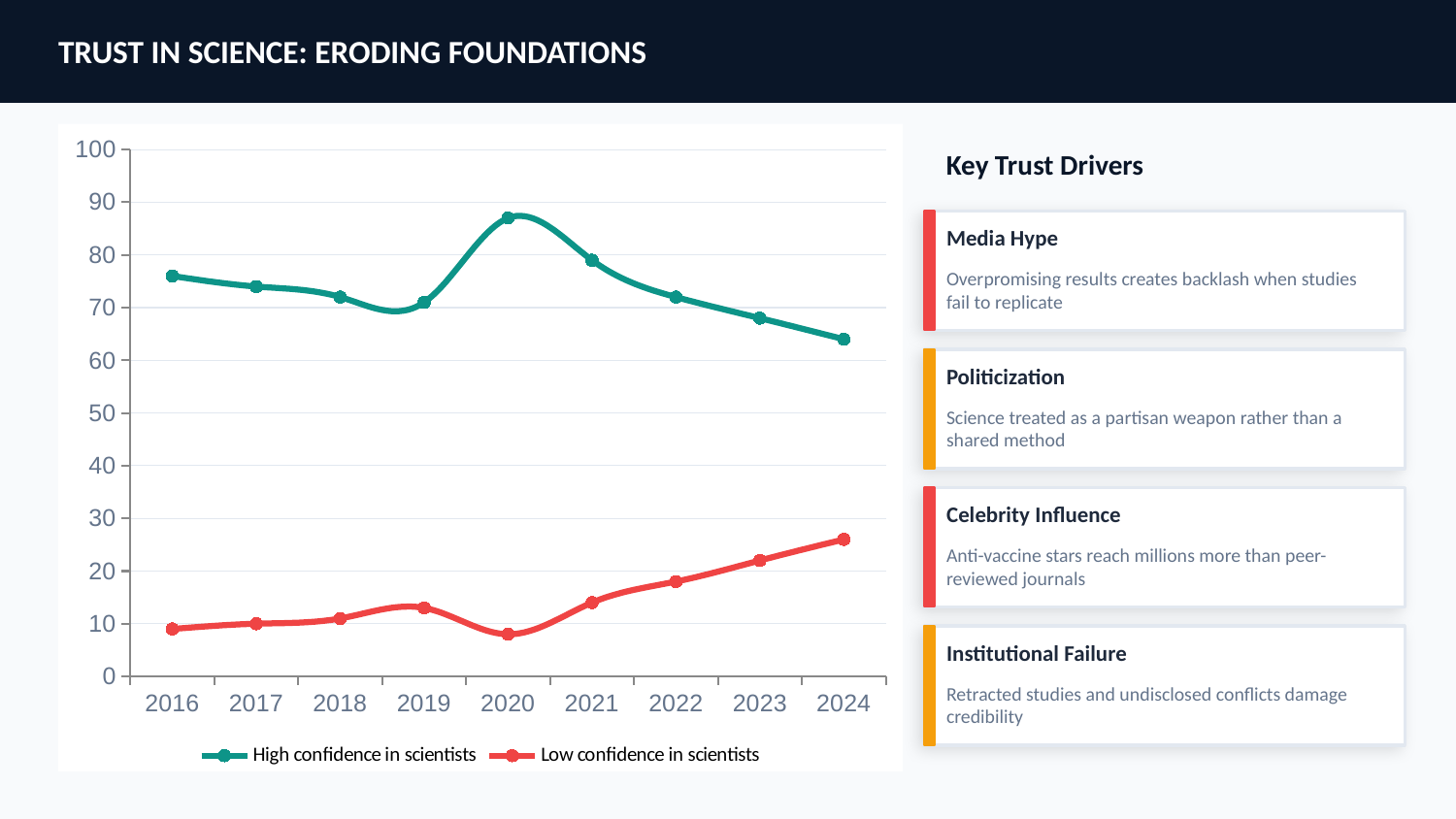

TRUST IN SCIENCE: ERODING FOUNDATIONS

### Chart

| Category | High confidence in scientists | Low confidence in scientists |
|---|---|---|
| 2016 | 76.0 | 9.0 |
| 2017 | 74.0 | 10.0 |
| 2018 | 72.0 | 11.0 |
| 2019 | 71.0 | 13.0 |
| 2020 | 87.0 | 8.0 |
| 2021 | 79.0 | 14.0 |
| 2022 | 72.0 | 18.0 |
| 2023 | 68.0 | 22.0 |
| 2024 | 64.0 | 26.0 |
Key Trust Drivers

Media Hype
Overpromising results creates backlash when studies fail to replicate

Politicization
Science treated as a partisan weapon rather than a shared method

Celebrity Influence
Anti-vaccine stars reach millions more than peer-reviewed journals

Institutional Failure
Retracted studies and undisclosed conflicts damage credibility